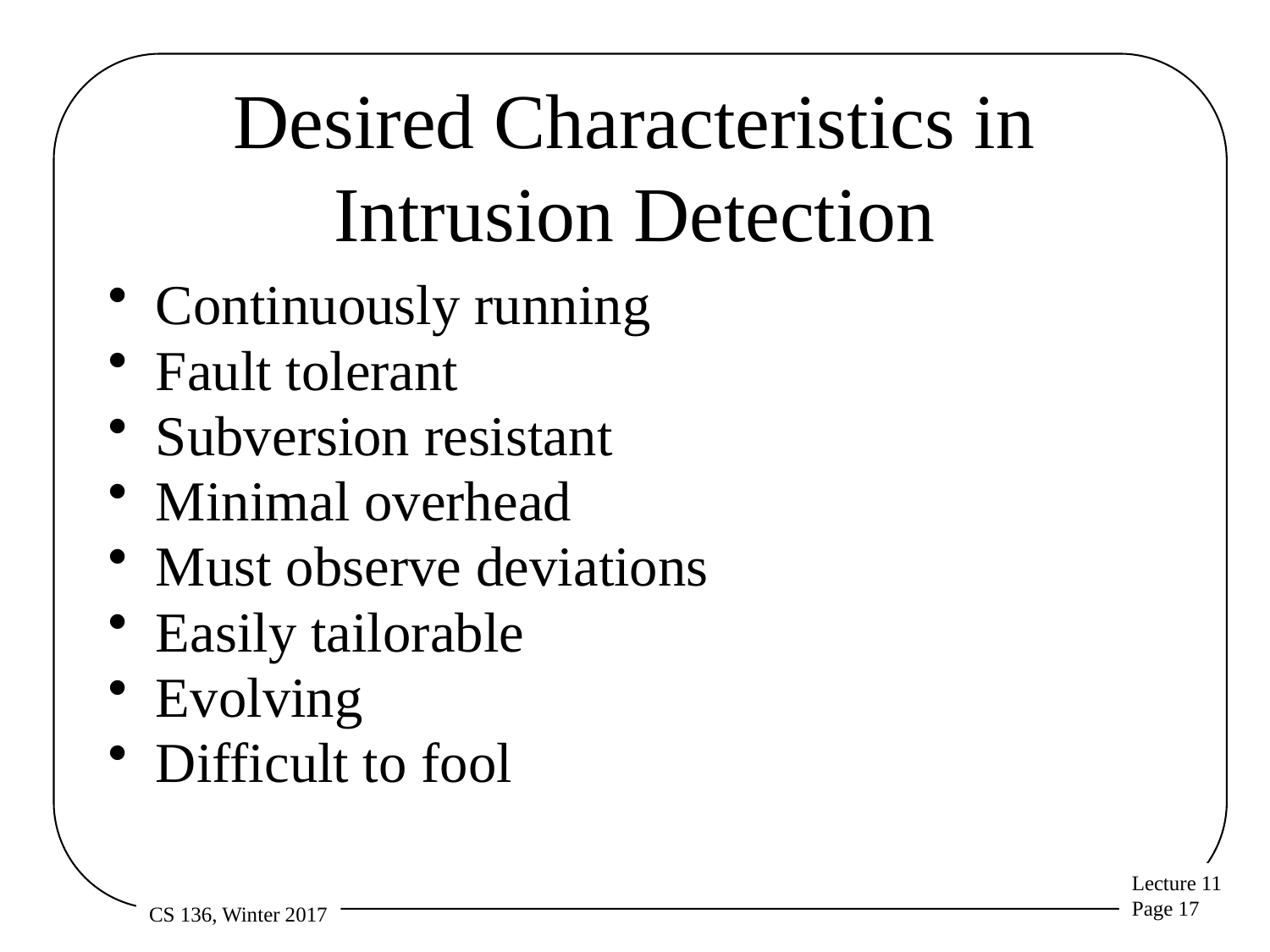

# Desired Characteristics in Intrusion Detection
Continuously running
Fault tolerant
Subversion resistant
Minimal overhead
Must observe deviations
Easily tailorable
Evolving
Difficult to fool